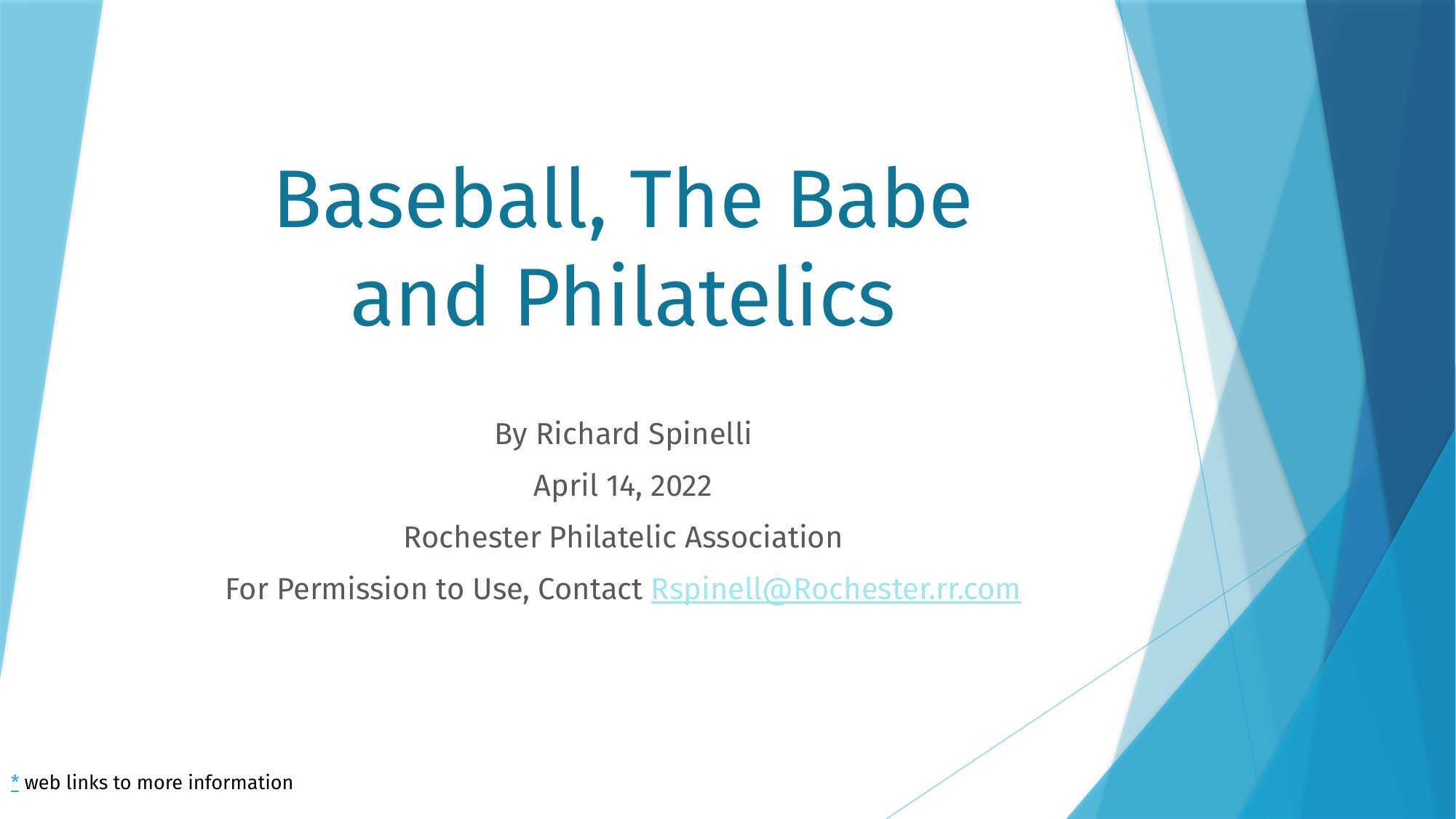

# Baseball, The Babe and Philatelics
By Richard Spinelli
April 14, 2022
Rochester Philatelic Association
For Permission to Use, Contact Rspinell@Rochester.rr.com
* web links to more information